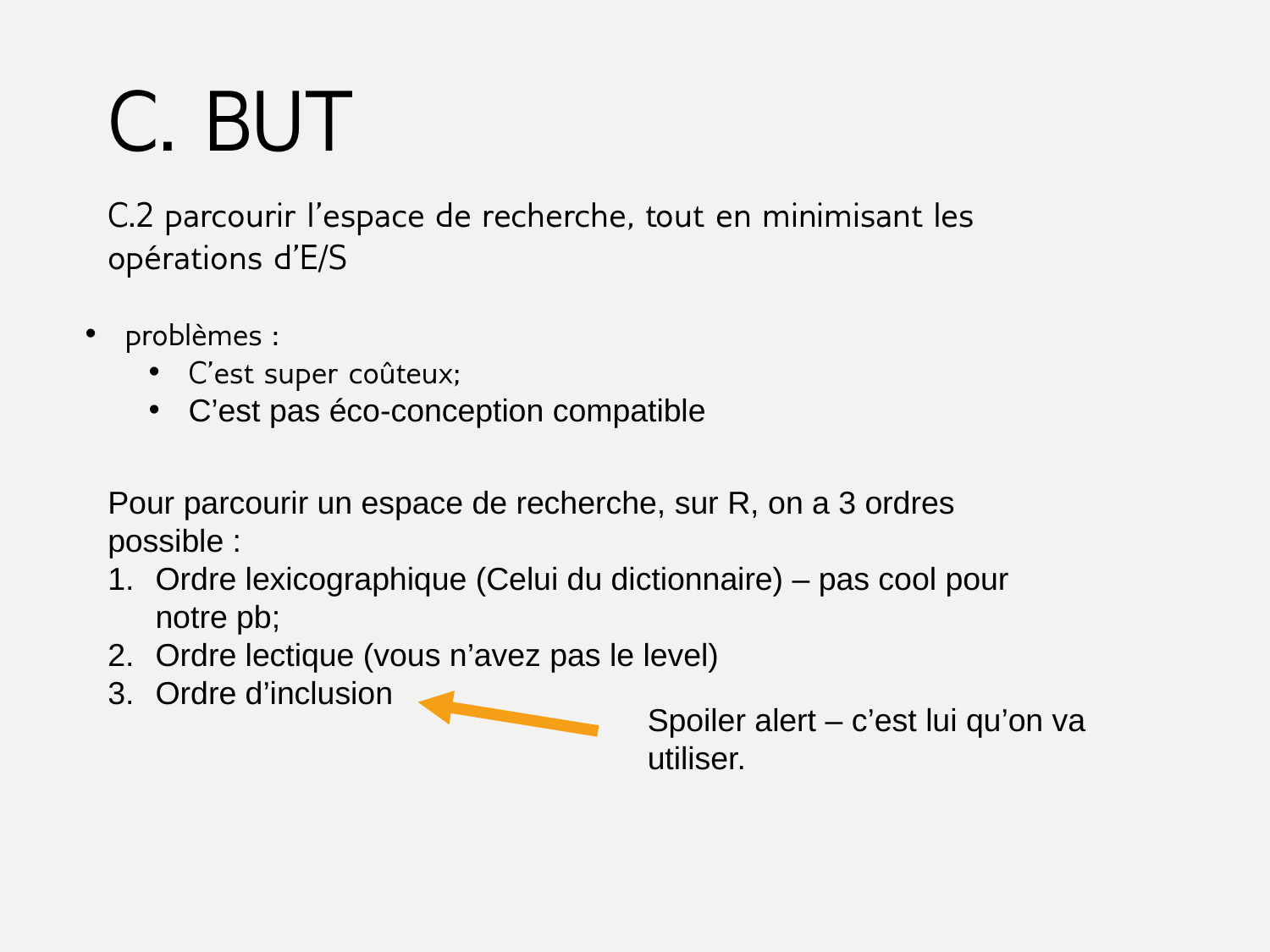

C. BUT
C.2 parcourir l’espace de recherche, tout en minimisant les opérations d’E/S
problèmes :
C’est super coûteux;
C’est pas éco-conception compatible
Pour parcourir un espace de recherche, sur R, on a 3 ordres possible :
Ordre lexicographique (Celui du dictionnaire) – pas cool pour notre pb;
Ordre lectique (vous n’avez pas le level)
Ordre d’inclusion

Spoiler alert – c’est lui qu’on va utiliser.